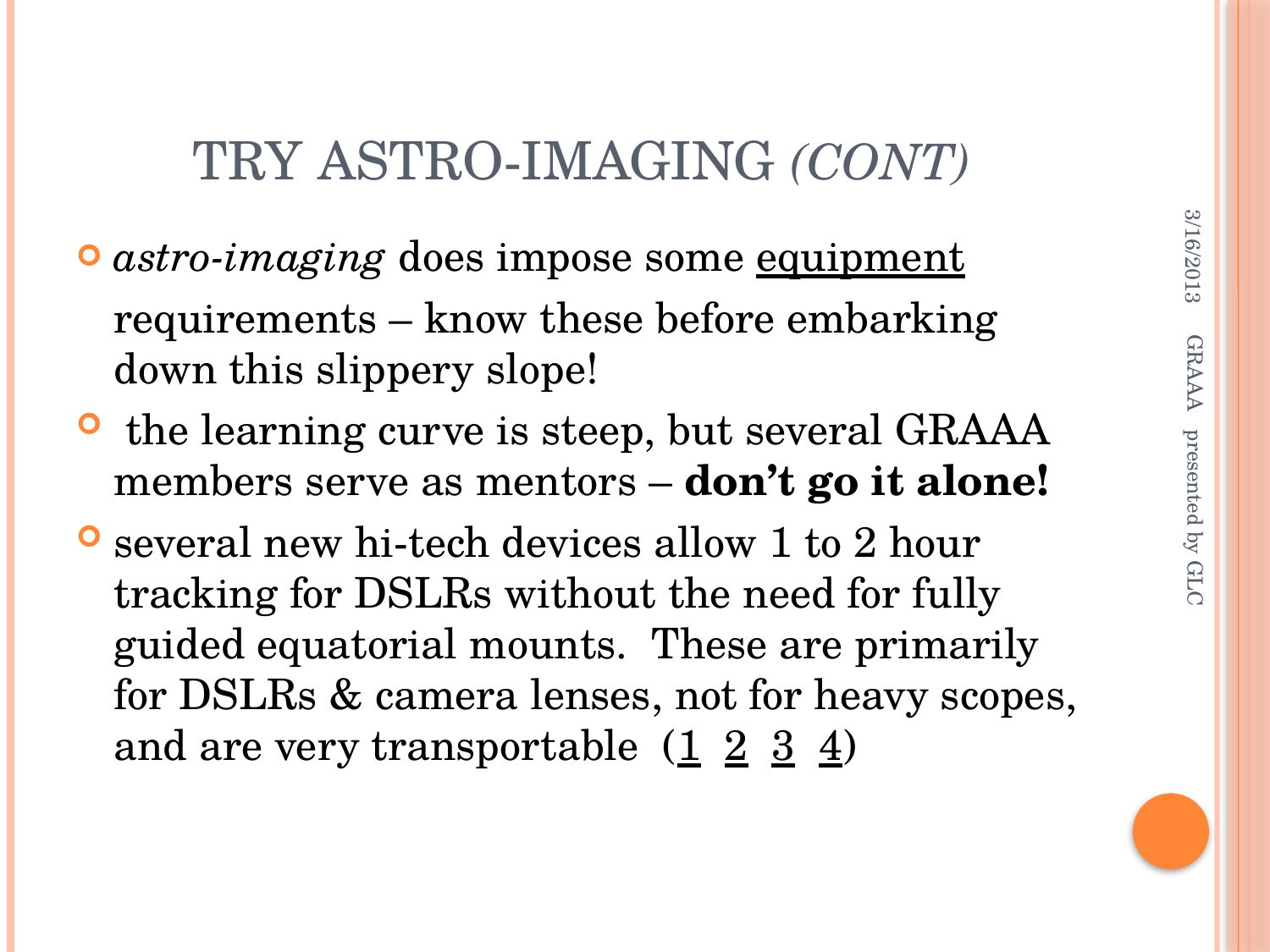

# Try astro-imaging (cont)
3/16/2013
astro-imaging does impose some equipment requirements – know these before embarking down this slippery slope!
 the learning curve is steep, but several GRAAA members serve as mentors – don’t go it alone!
several new hi-tech devices allow 1 to 2 hour  tracking for DSLRs without the need for fully guided equatorial mounts.  These are primarily for DSLRs & camera lenses, not for heavy scopes, and are very transportable  (1  2  3  4)

GRAAA   presented by GLC